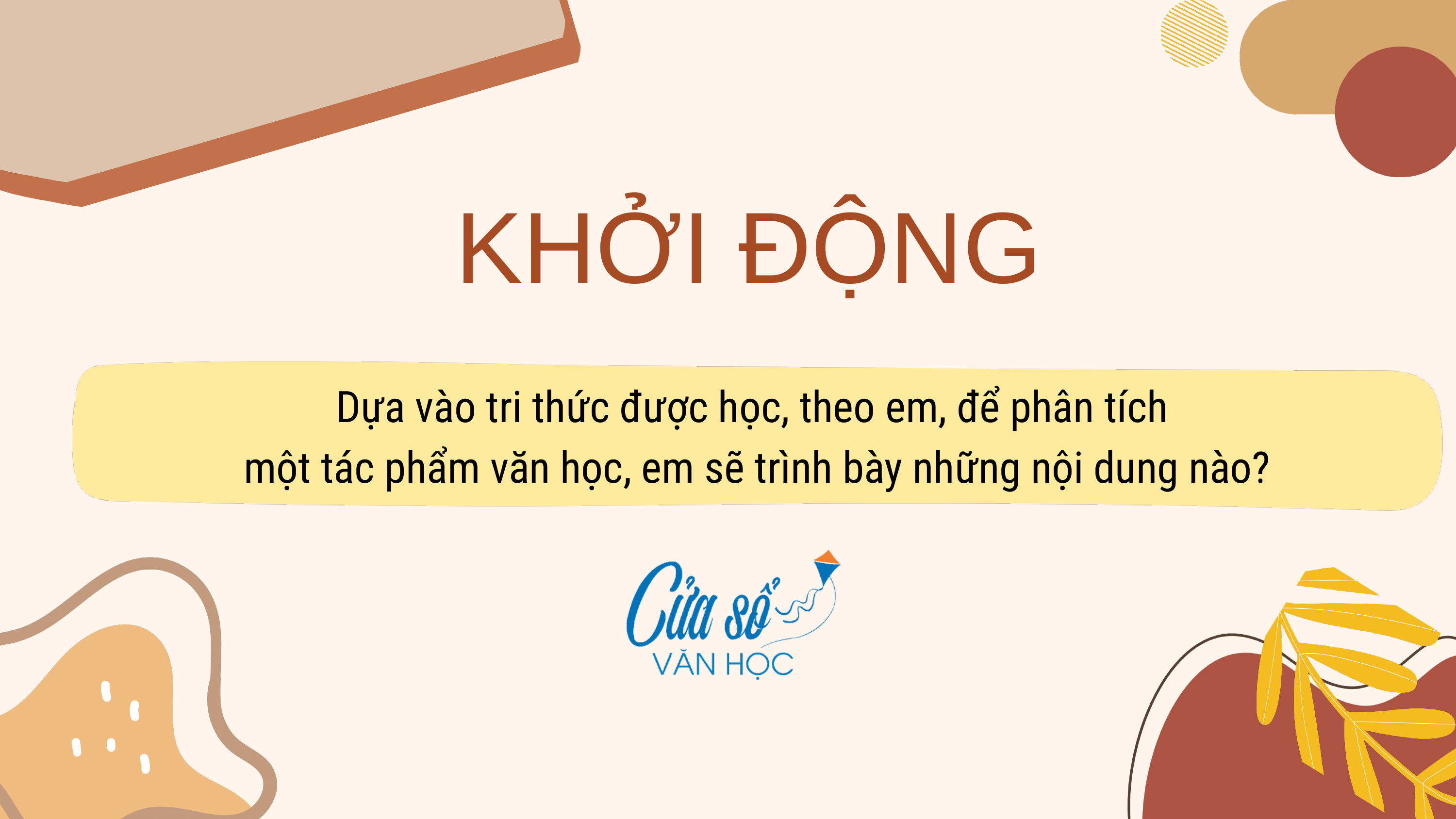

KHỞI ĐỘNG

Dựa vào tri thức được học, theo em, để phân tích
một tác phẩm văn học, em sẽ trình bày những nội dung nào?